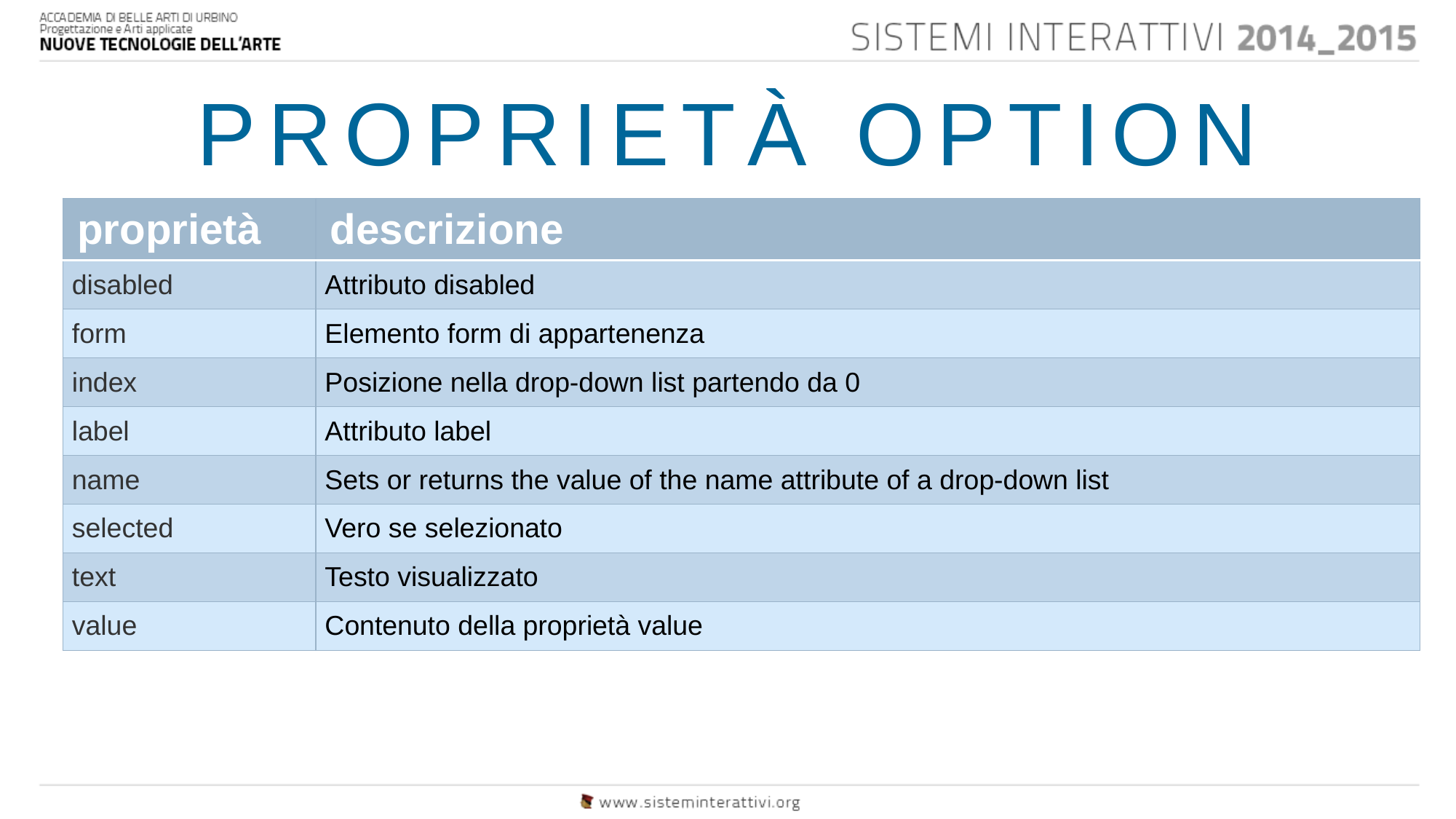

# PROPRIETÀ OPTION
| proprietà | descrizione |
| --- | --- |
| disabled | Attributo disabled |
| form | Elemento form di appartenenza |
| index | Posizione nella drop-down list partendo da 0 |
| label | Attributo label |
| name | Sets or returns the value of the name attribute of a drop-down list |
| selected | Vero se selezionato |
| text | Testo visualizzato |
| value | Contenuto della proprietà value |